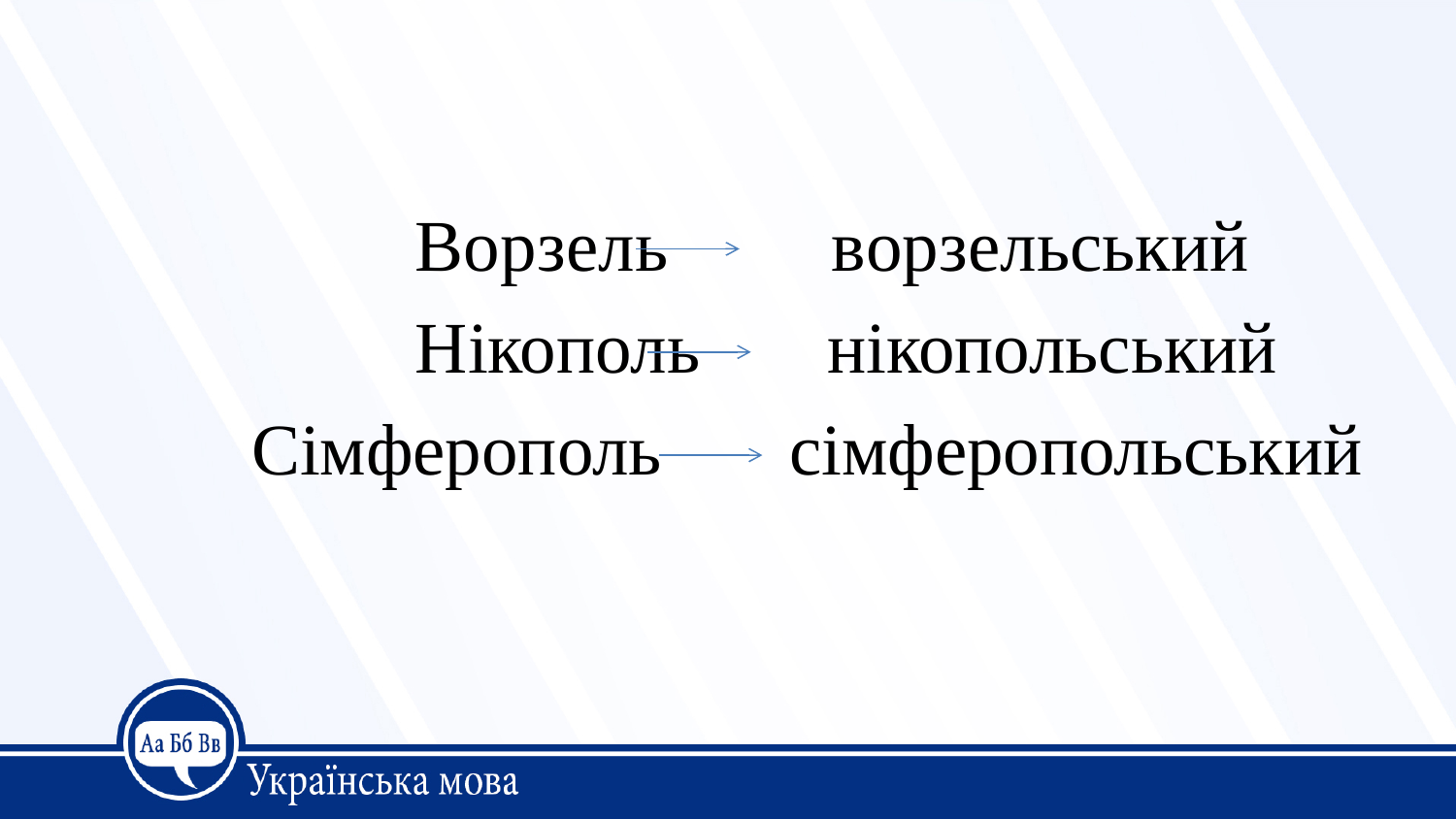

#
		Ворзель         ворзельський
		Нікополь       нікопольський
  Сімферополь       сімферопольський